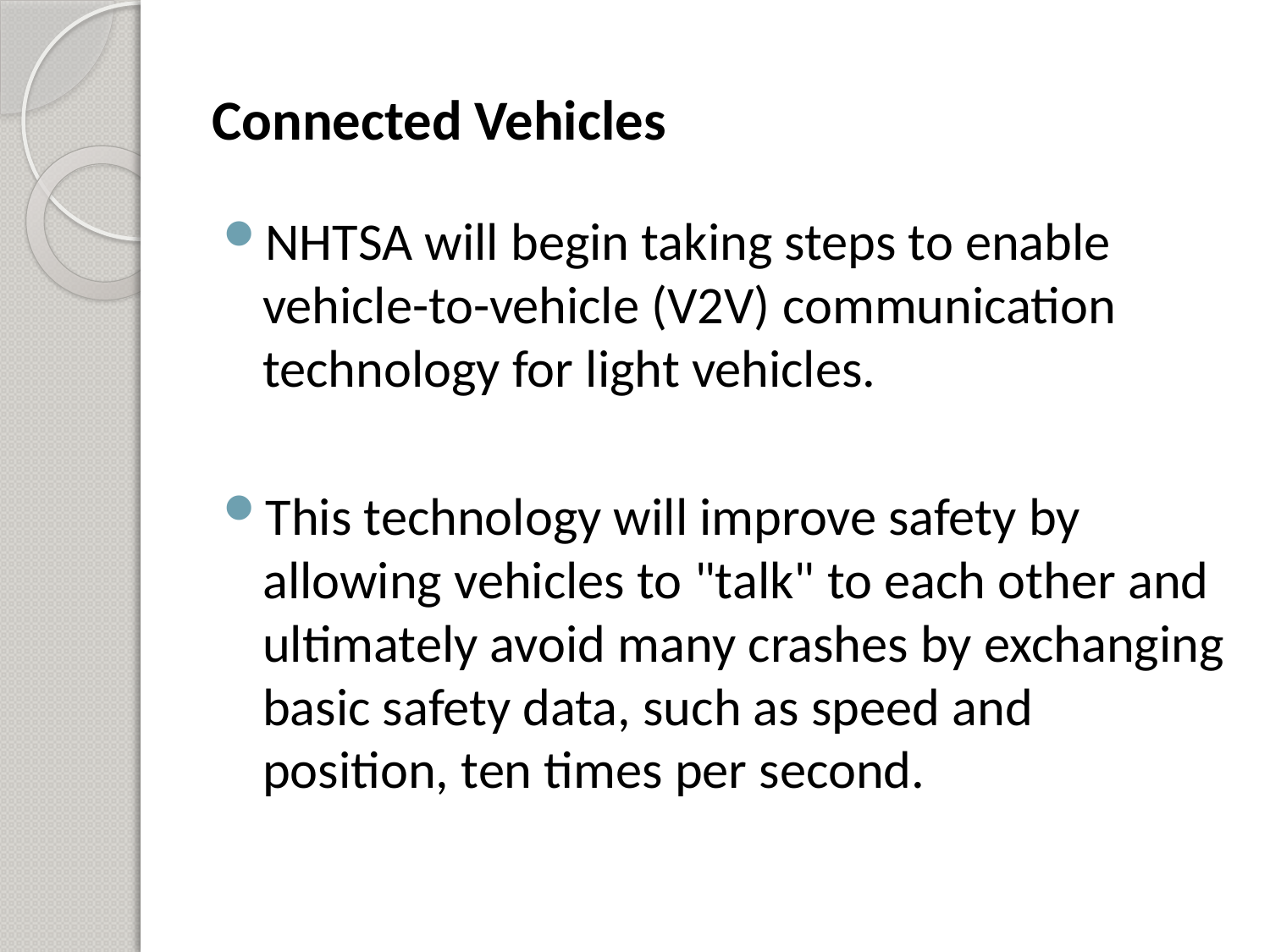

# Connected Vehicles
NHTSA will begin taking steps to enable vehicle-to-vehicle (V2V) communication technology for light vehicles.

This technology will improve safety by allowing vehicles to "talk" to each other and ultimately avoid many crashes by exchanging basic safety data, such as speed and position, ten times per second.